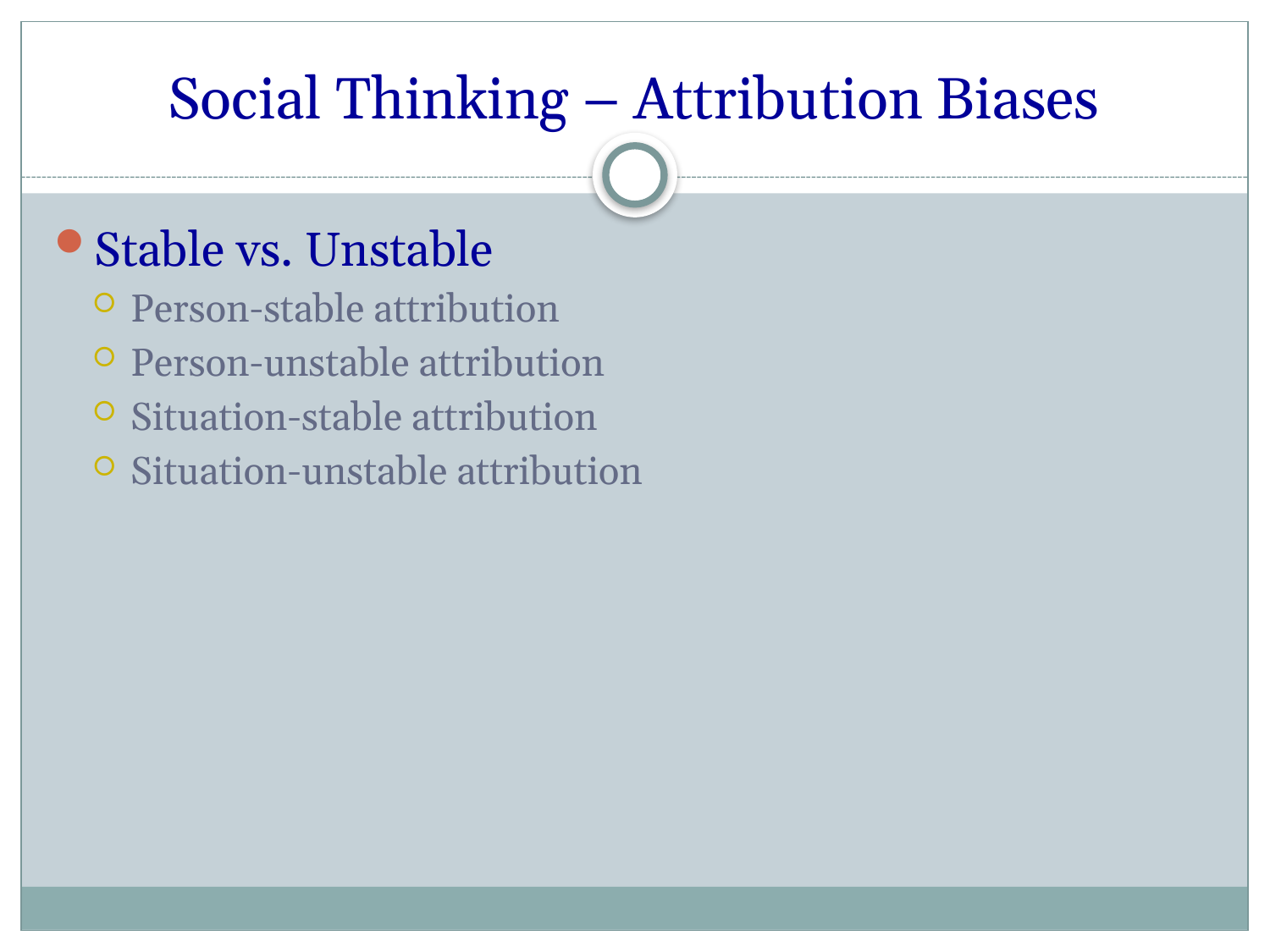

# Social Thinking – Attribution Biases
Stable vs. Unstable
Person-stable attribution
Person-unstable attribution
Situation-stable attribution
Situation-unstable attribution